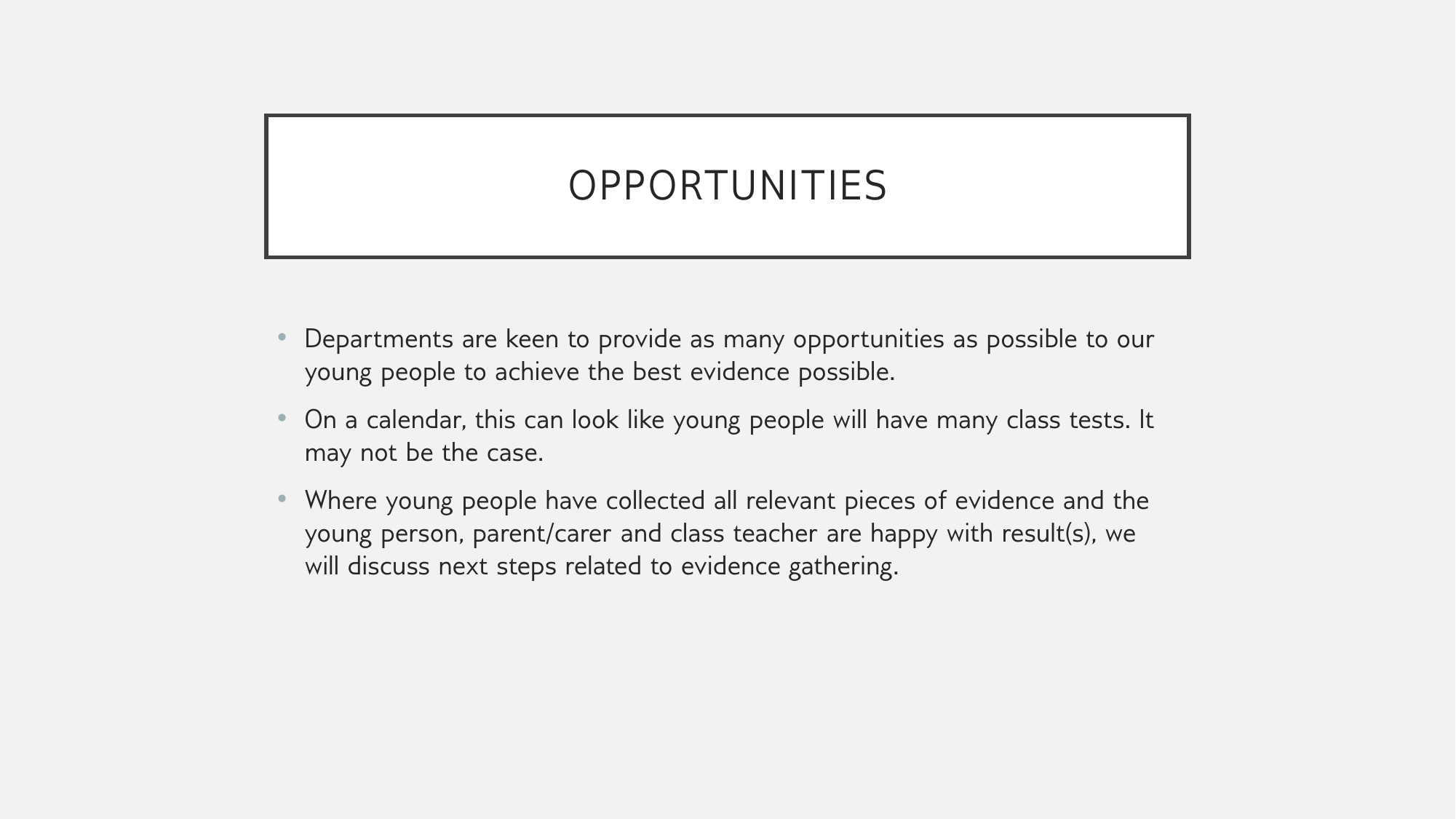

# Opportunities
Departments are keen to provide as many opportunities as possible to our young people to achieve the best evidence possible.
On a calendar, this can look like young people will have many class tests. It may not be the case.
Where young people have collected all relevant pieces of evidence and the young person, parent/carer and class teacher are happy with result(s), we will discuss next steps related to evidence gathering.